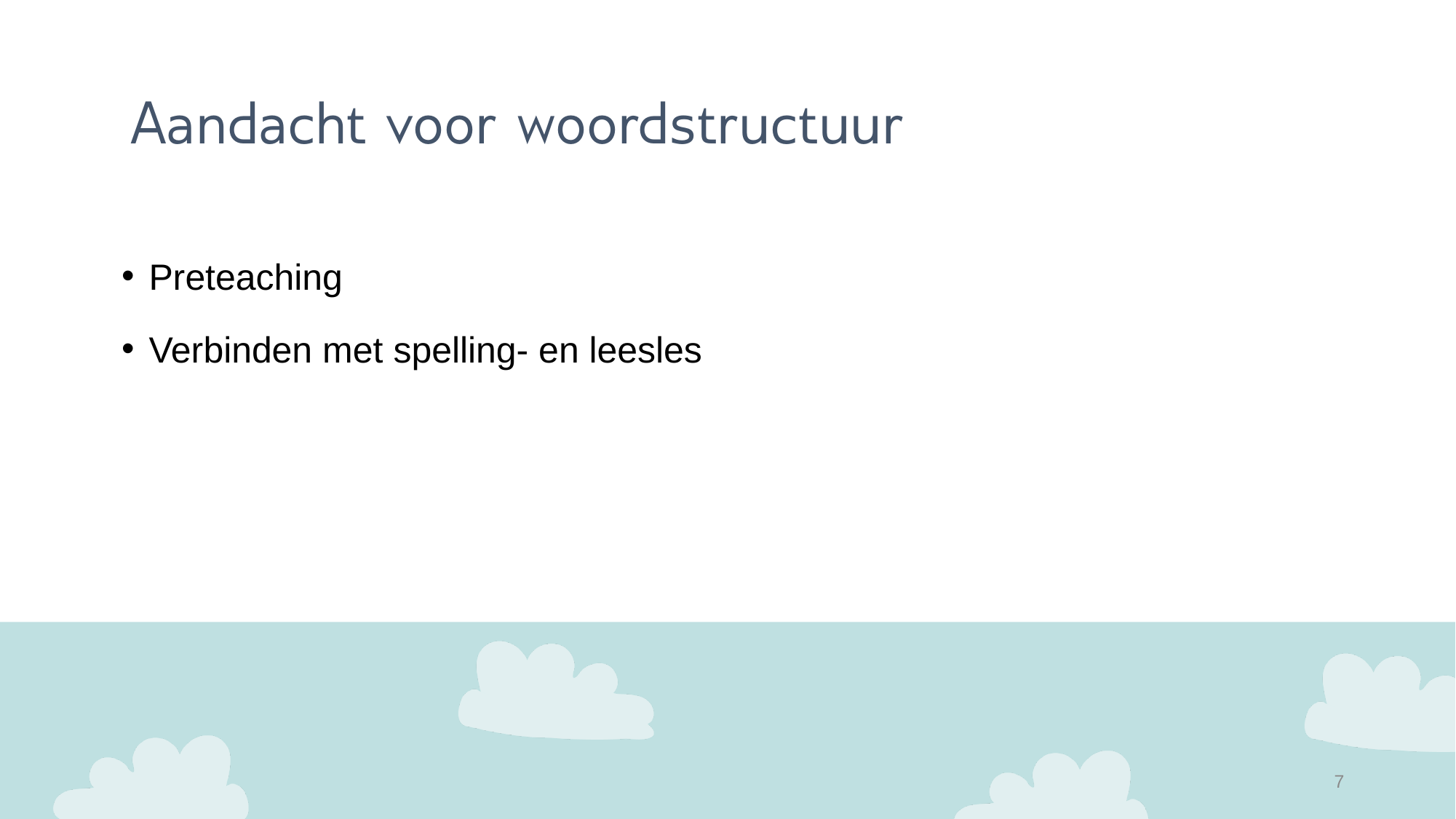

# Aandacht voor woordstructuur
Preteaching
Verbinden met spelling- en leesles

7